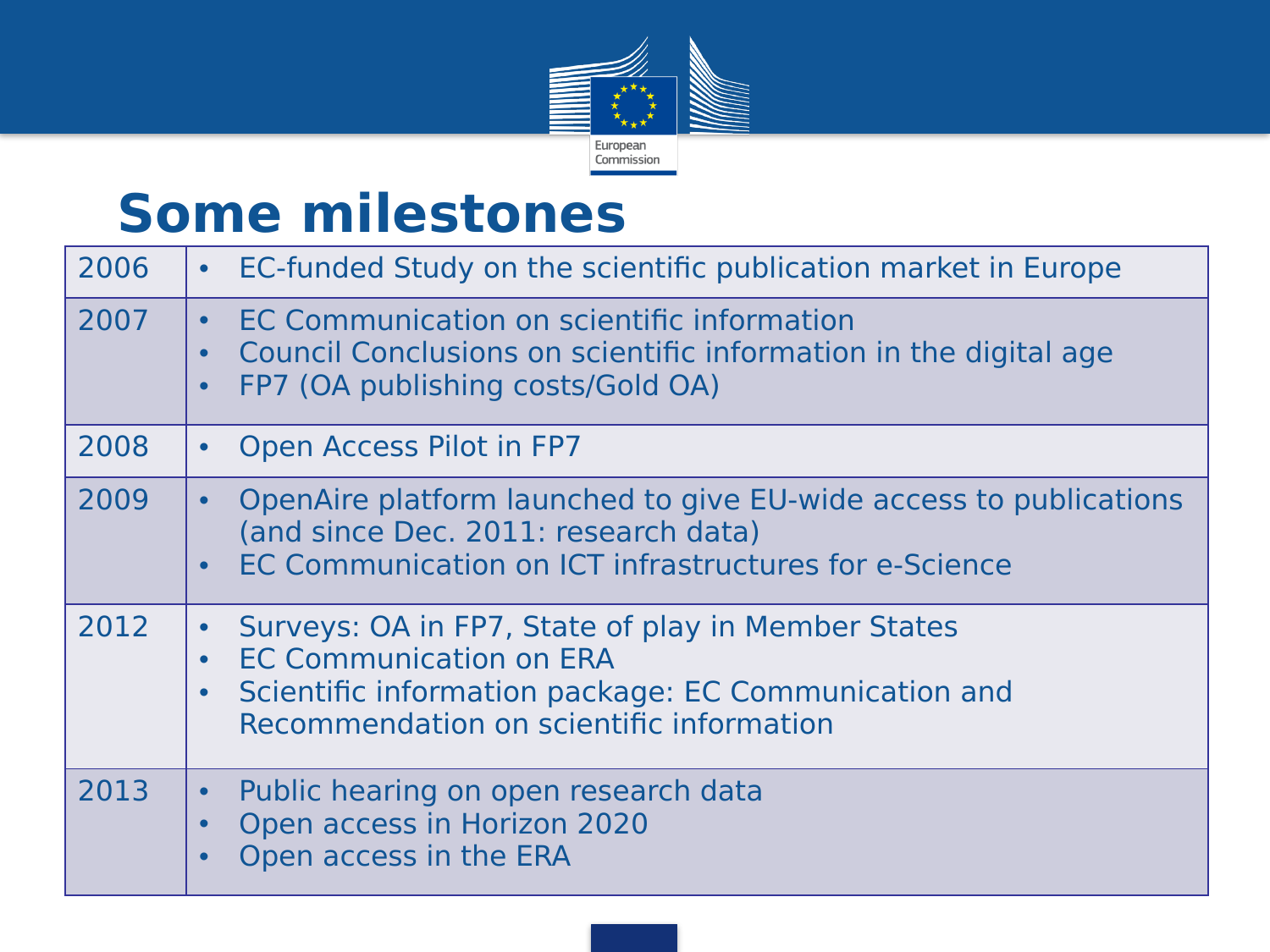

# Some milestones
| 2006 | EC-funded Study on the scientific publication market in Europe |
| --- | --- |
| 2007 | EC Communication on scientific information Council Conclusions on scientific information in the digital age FP7 (OA publishing costs/Gold OA) |
| 2008 | Open Access Pilot in FP7 |
| 2009 | OpenAire platform launched to give EU-wide access to publications (and since Dec. 2011: research data) EC Communication on ICT infrastructures for e-Science |
| 2012 | Surveys: OA in FP7, State of play in Member States EC Communication on ERA Scientific information package: EC Communication and Recommendation on scientific information |
| 2013 | Public hearing on open research data Open access in Horizon 2020 Open access in the ERA |